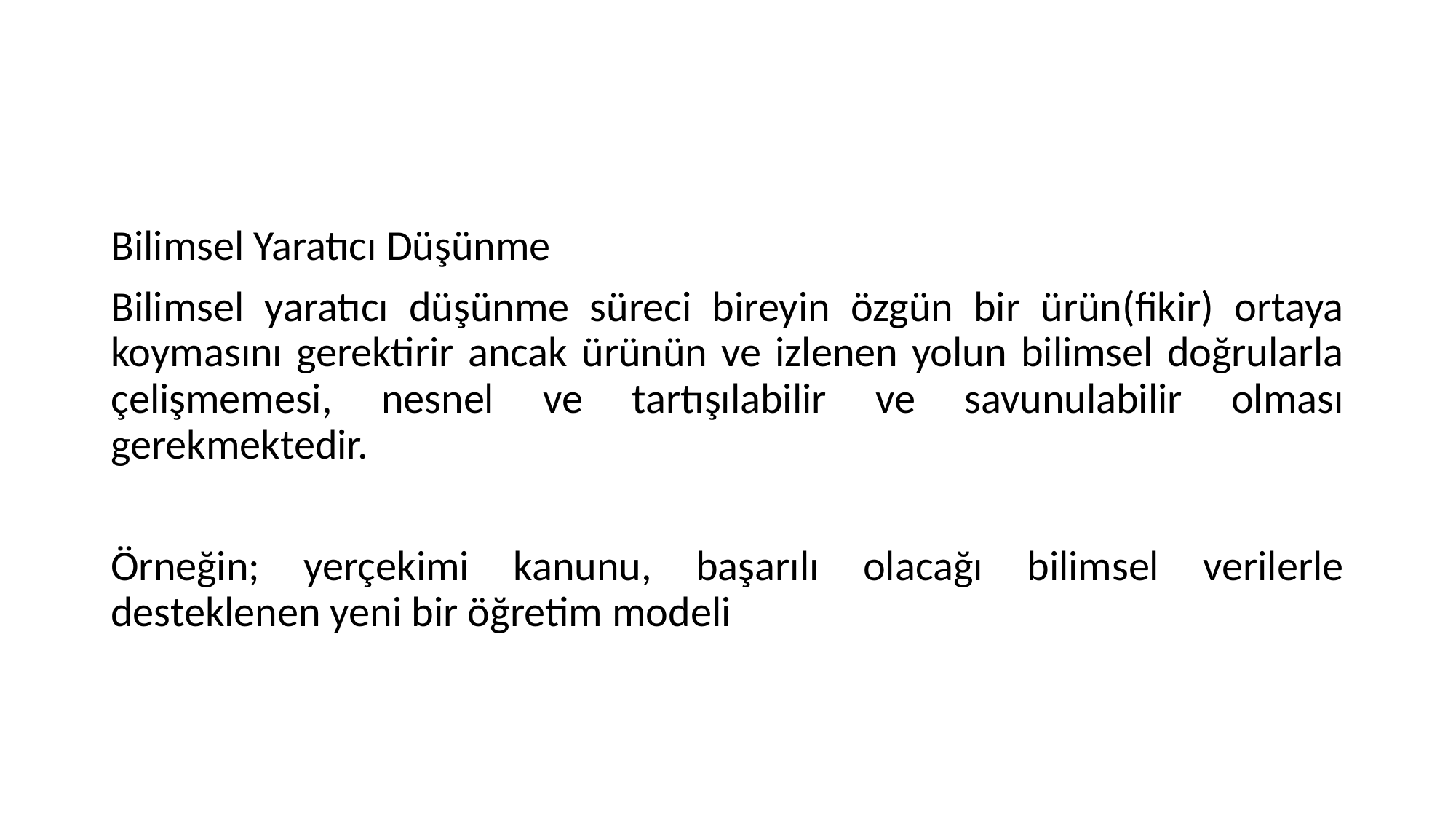

#
Bilimsel Yaratıcı Düşünme
Bilimsel yaratıcı düşünme süreci bireyin özgün bir ürün(fikir) ortaya koymasını gerektirir ancak ürünün ve izlenen yolun bilimsel doğrularla çelişmemesi, nesnel ve tartışılabilir ve savunulabilir olması gerekmektedir.

Örneğin; yerçekimi kanunu, başarılı olacağı bilimsel verilerle desteklenen yeni bir öğretim modeli